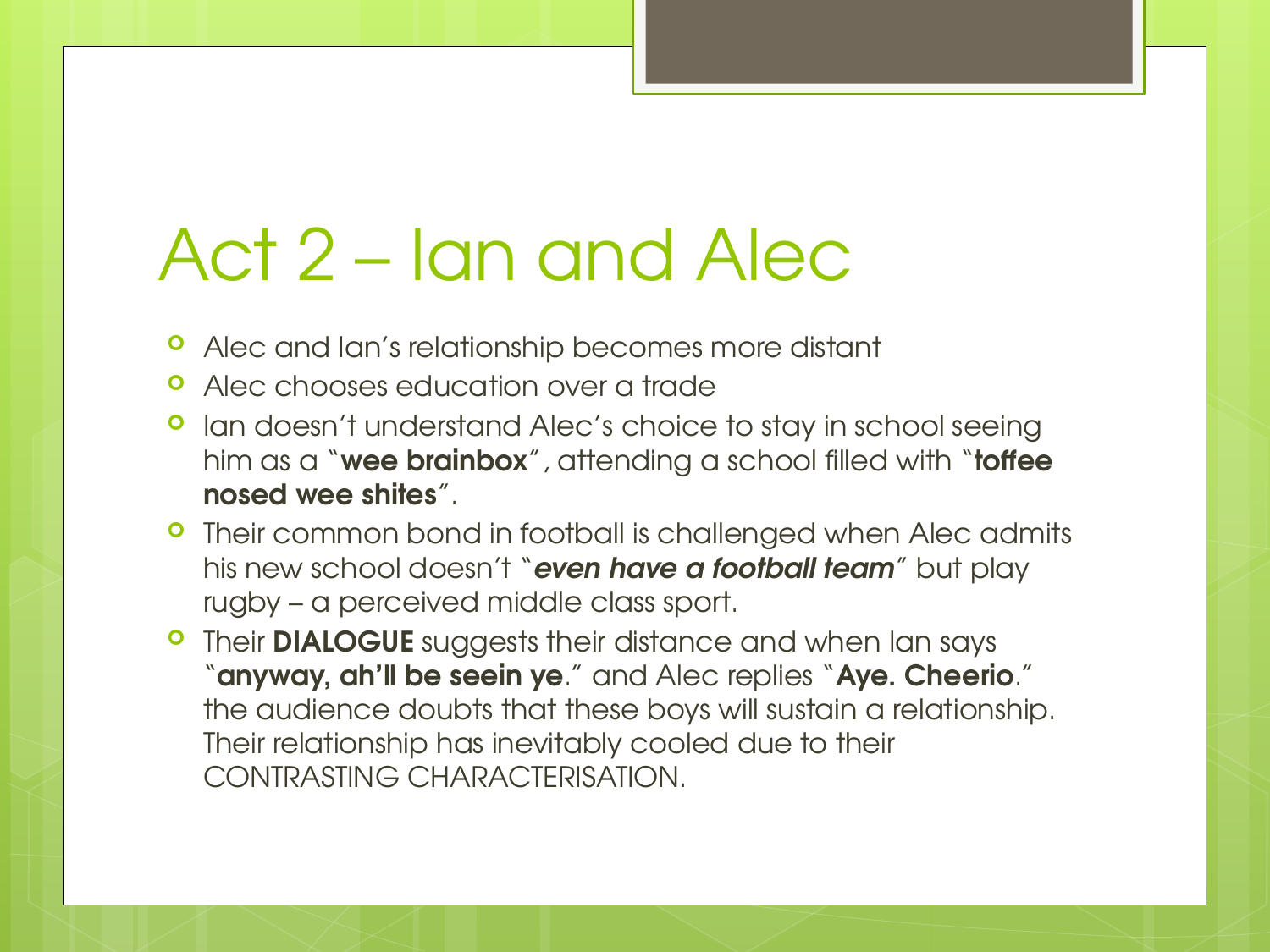

# Act 2 – Ian and Alec
Alec and Ian’s relationship becomes more distant
Alec chooses education over a trade
Ian doesn’t understand Alec’s choice to stay in school seeing him as a “wee brainbox”, attending a school filled with “toffee nosed wee shites”.
Their common bond in football is challenged when Alec admits his new school doesn’t “even have a football team” but play rugby – a perceived middle class sport.
Their DIALOGUE suggests their distance and when Ian says “anyway, ah’ll be seein ye.” and Alec replies “Aye. Cheerio.” the audience doubts that these boys will sustain a relationship.  Their relationship has inevitably cooled due to their CONTRASTING CHARACTERISATION.